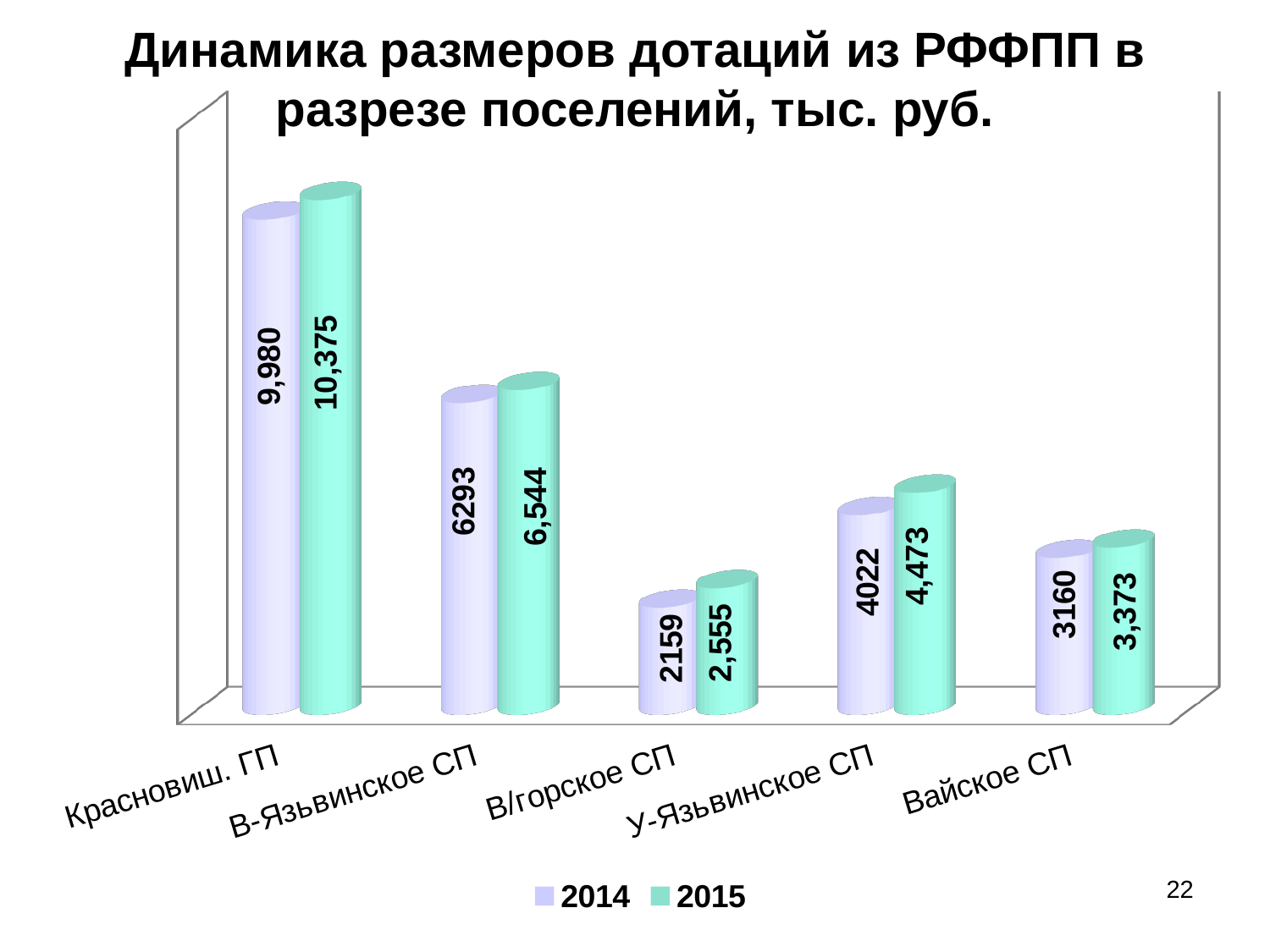

# Динамика размеров дотаций из РФФПП в разрезе поселений, тыс. руб.

[unsupported chart]

22